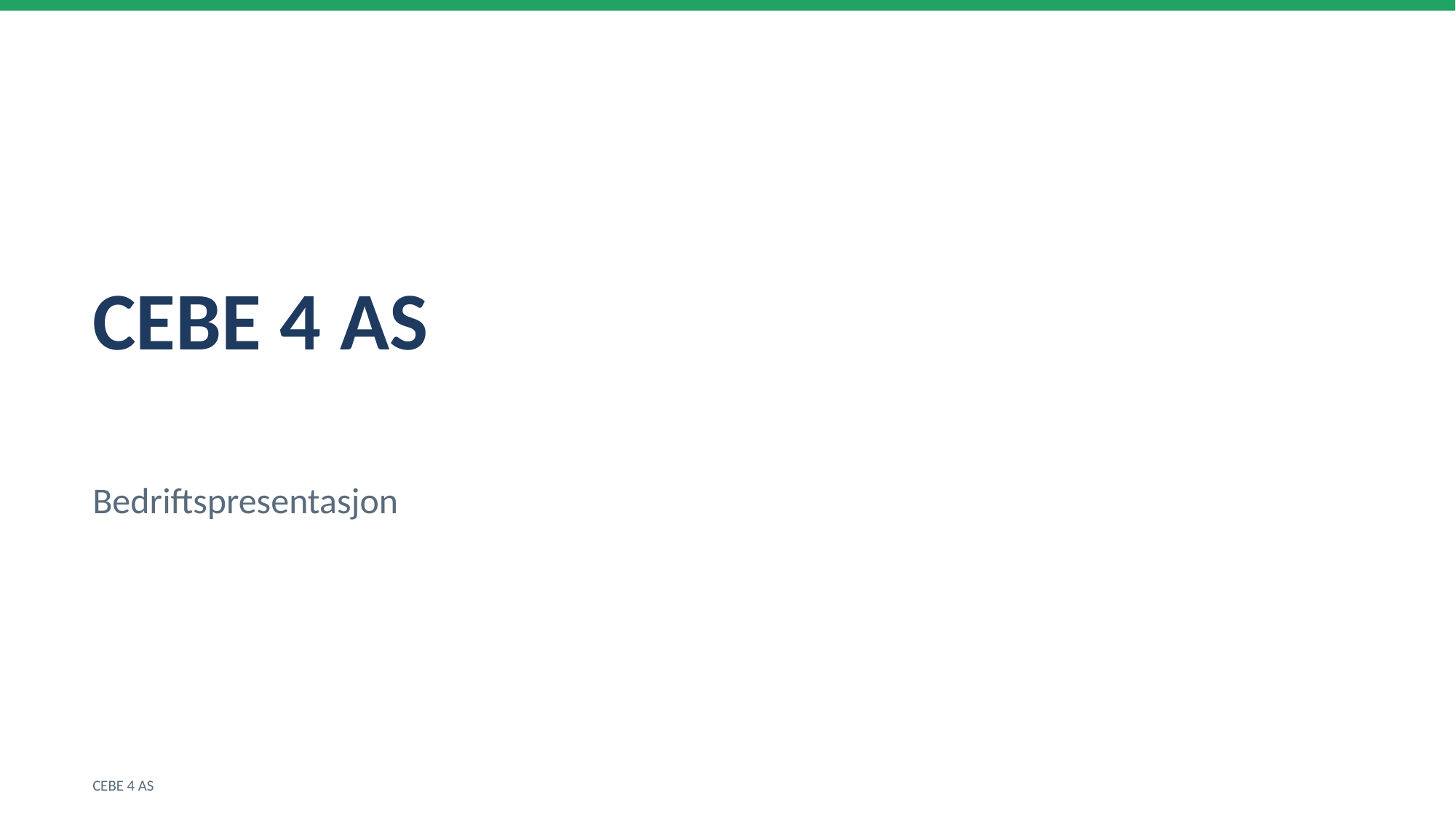

CEBE 4 AS
Bedriftspresentasjon
CEBE 4 AS